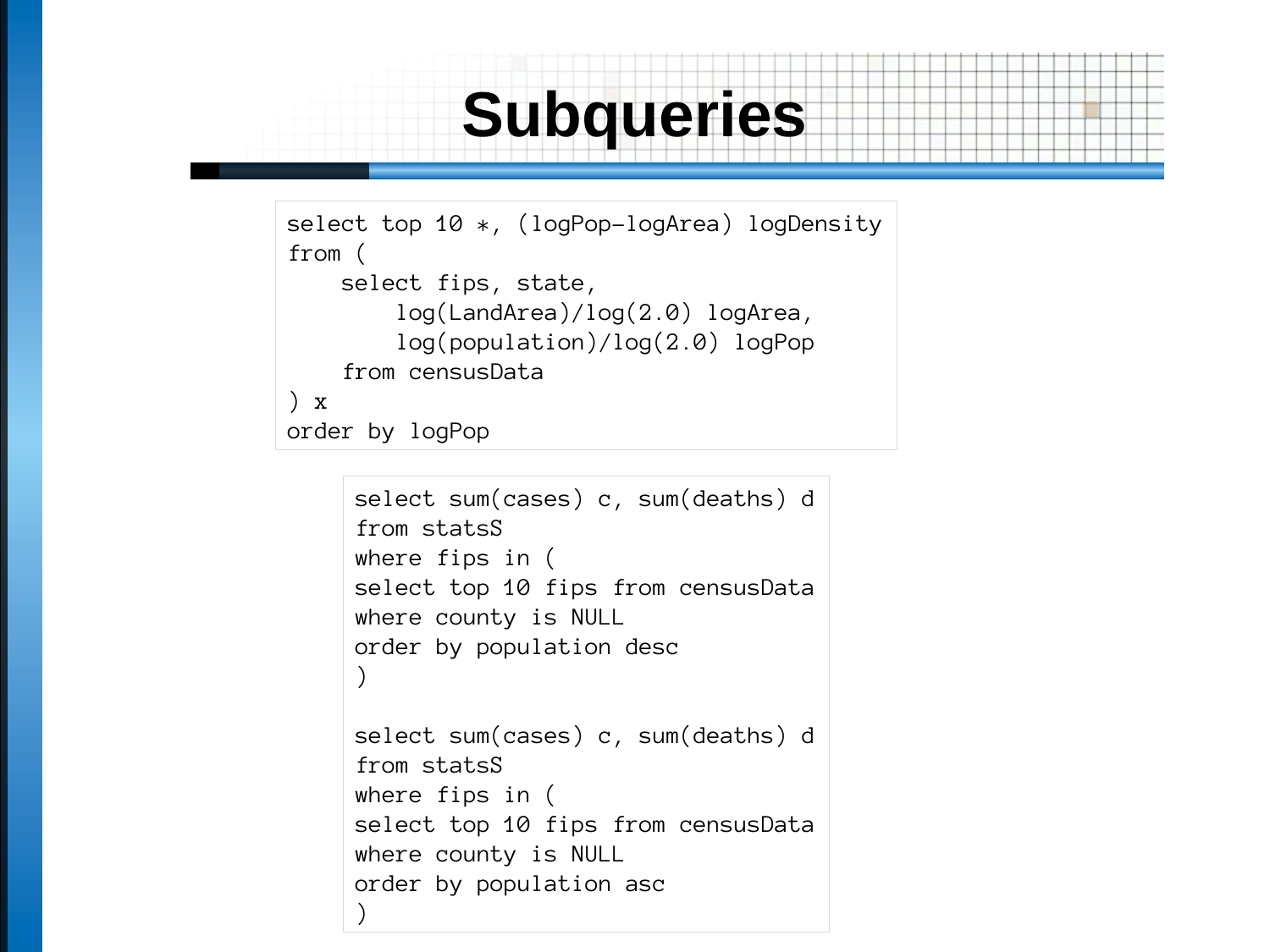

# Subqueries
select top 10 *, (logPop-logArea) logDensity
from (
    select fips, state,
        log(LandArea)/log(2.0) logArea,
        log(population)/log(2.0) logPop
    from censusData
) x
order by logPop
select sum(cases) c, sum(deaths) d
from statsS
where fips in (
select top 10 fips from censusData
where county is NULL
order by population desc
)

select sum(cases) c, sum(deaths) d
from statsS
where fips in (
select top 10 fips from censusData
where county is NULL
order by population asc
)